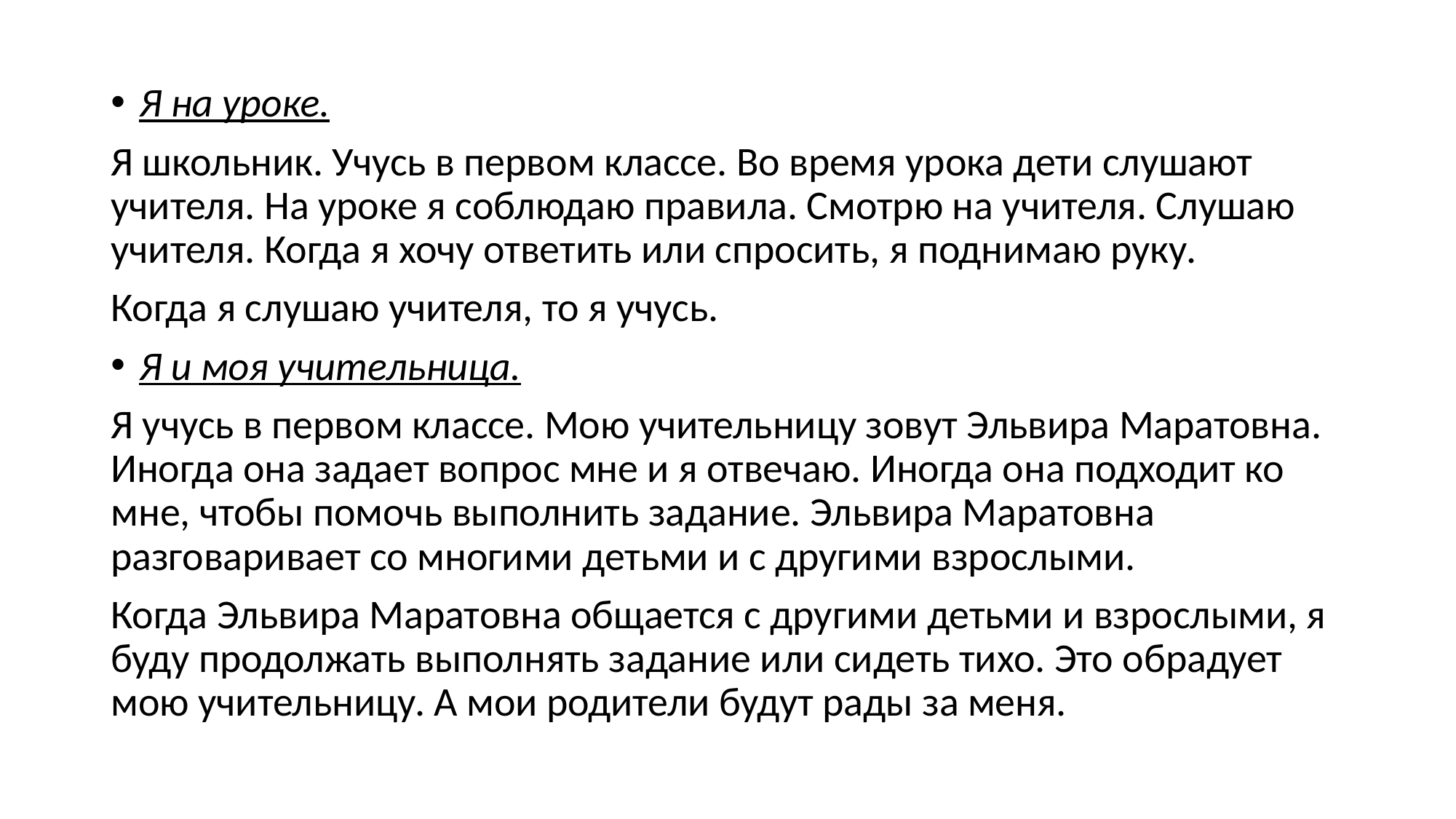

Я на уроке.
Я школьник. Учусь в первом классе. Во время урока дети слушают учителя. На уроке я соблюдаю правила. Смотрю на учителя. Слушаю учителя. Когда я хочу ответить или спросить, я поднимаю руку.
Когда я слушаю учителя, то я учусь.
Я и моя учительница.
Я учусь в первом классе. Мою учительницу зовут Эльвира Маратовна. Иногда она задает вопрос мне и я отвечаю. Иногда она подходит ко мне, чтобы помочь выполнить задание. Эльвира Маратовна разговаривает со многими детьми и с другими взрослыми.
Когда Эльвира Маратовна общается с другими детьми и взрослыми, я буду продолжать выполнять задание или сидеть тихо. Это обрадует мою учительницу. А мои родители будут рады за меня.